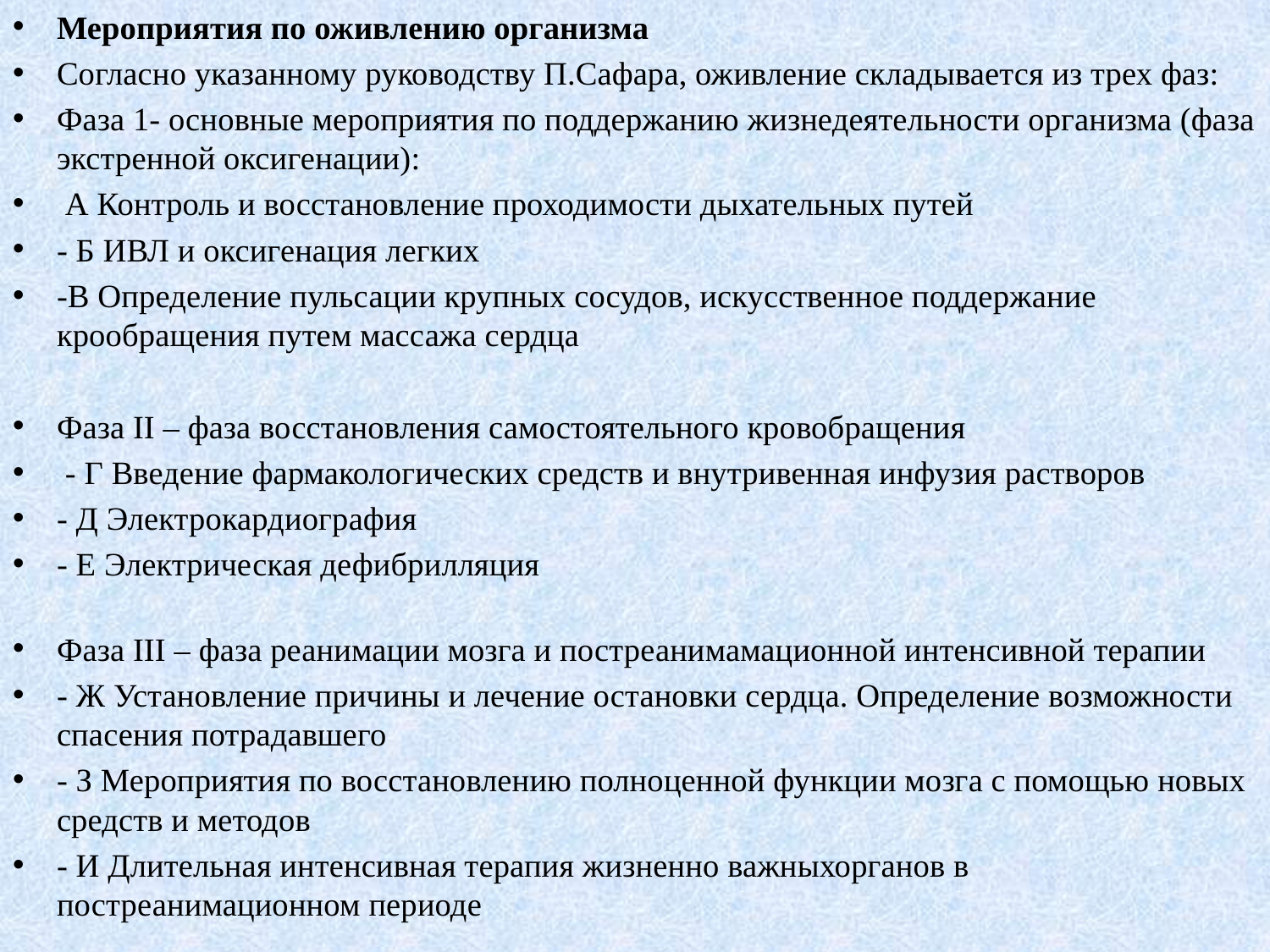

Мероприятия по оживлению организма
Согласно указанному руководству П.Сафара, оживление складывается из трех фаз:
Фаза 1- основные мероприятия по поддержанию жизнедеятельности организма (фаза экстренной оксигенации):
 А Контроль и восстановление проходимости дыхательных путей
- Б ИВЛ и оксигенация легких
-В Определение пульсации крупных сосудов, искусственное поддержание крообращения путем массажа сердца

Фаза II – фаза восстановления самостоятельного кровобращения
 - Г Введение фармакологических средств и внутривенная инфузия растворов
- Д Электрокардиография
- Е Электрическая дефибрилляция
Фаза III – фаза реанимации мозга и постреанимамационной интенсивной терапии
- Ж Установление причины и лечение остановки сердца. Определение возможности спасения потрадавшего
- З Мероприятия по восстановлению полноценной функции мозга с помощью новых средств и методов
- И Длительная интенсивная терапия жизненно важныхорганов в постреанимационном периоде